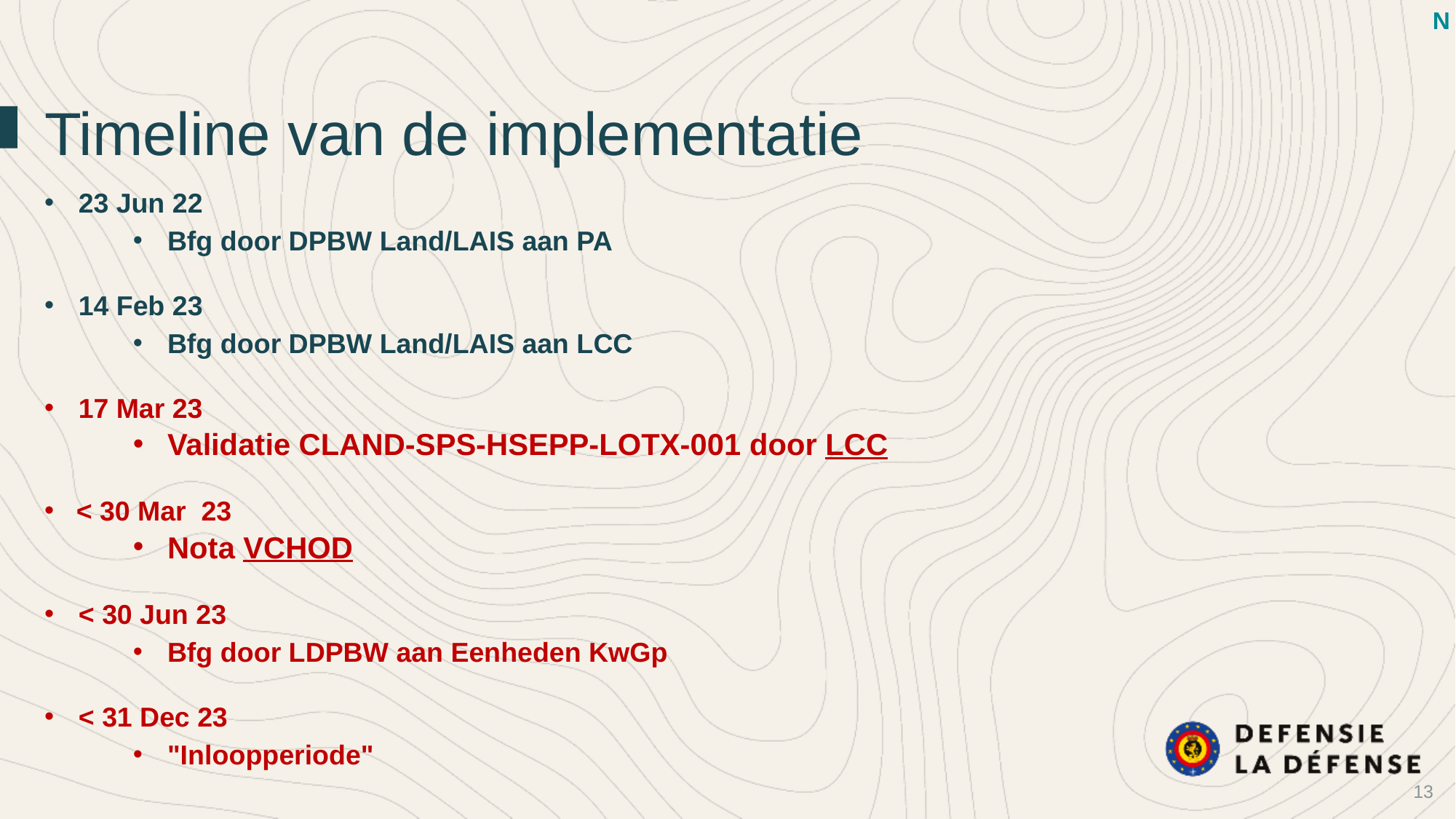

N
Timeline van de implementatie
23 Jun 22
Bfg door DPBW Land/LAIS aan PA

14 Feb 23
Bfg door DPBW Land/LAIS aan LCC

17 Mar 23
Validatie CLAND-SPS-HSEPP-LOTX-001 door LCC

< 30 Mar  23
Nota VCHOD

< 30 Jun 23
Bfg door LDPBW aan Eenheden KwGp

< 31 Dec 23
"Inloopperiode"